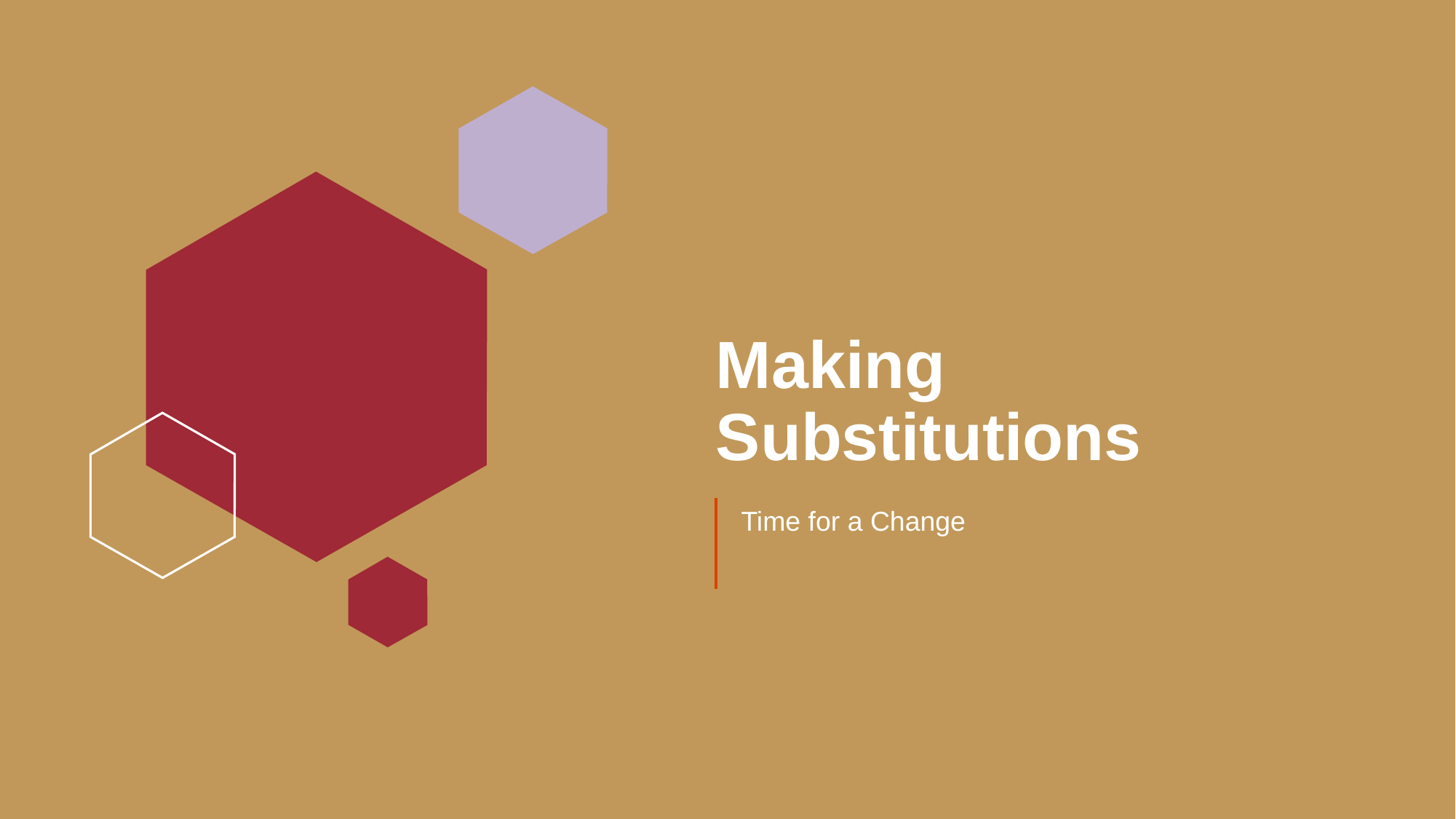

# Making Substitutions
Time for a Change